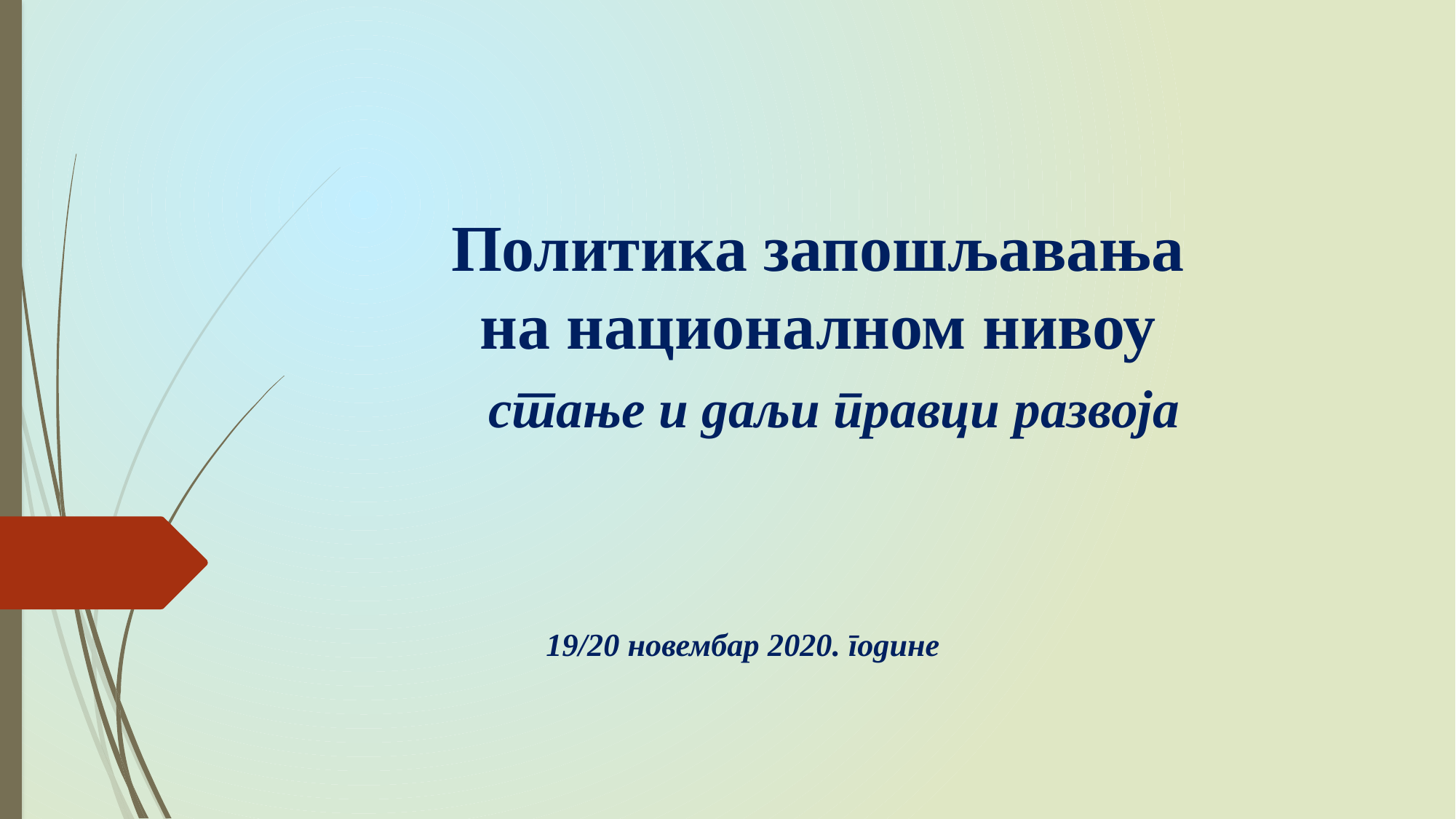

# Политика запошљавања на националном нивоу стање и даљи правци развоја

19/20 новембар 2020. године